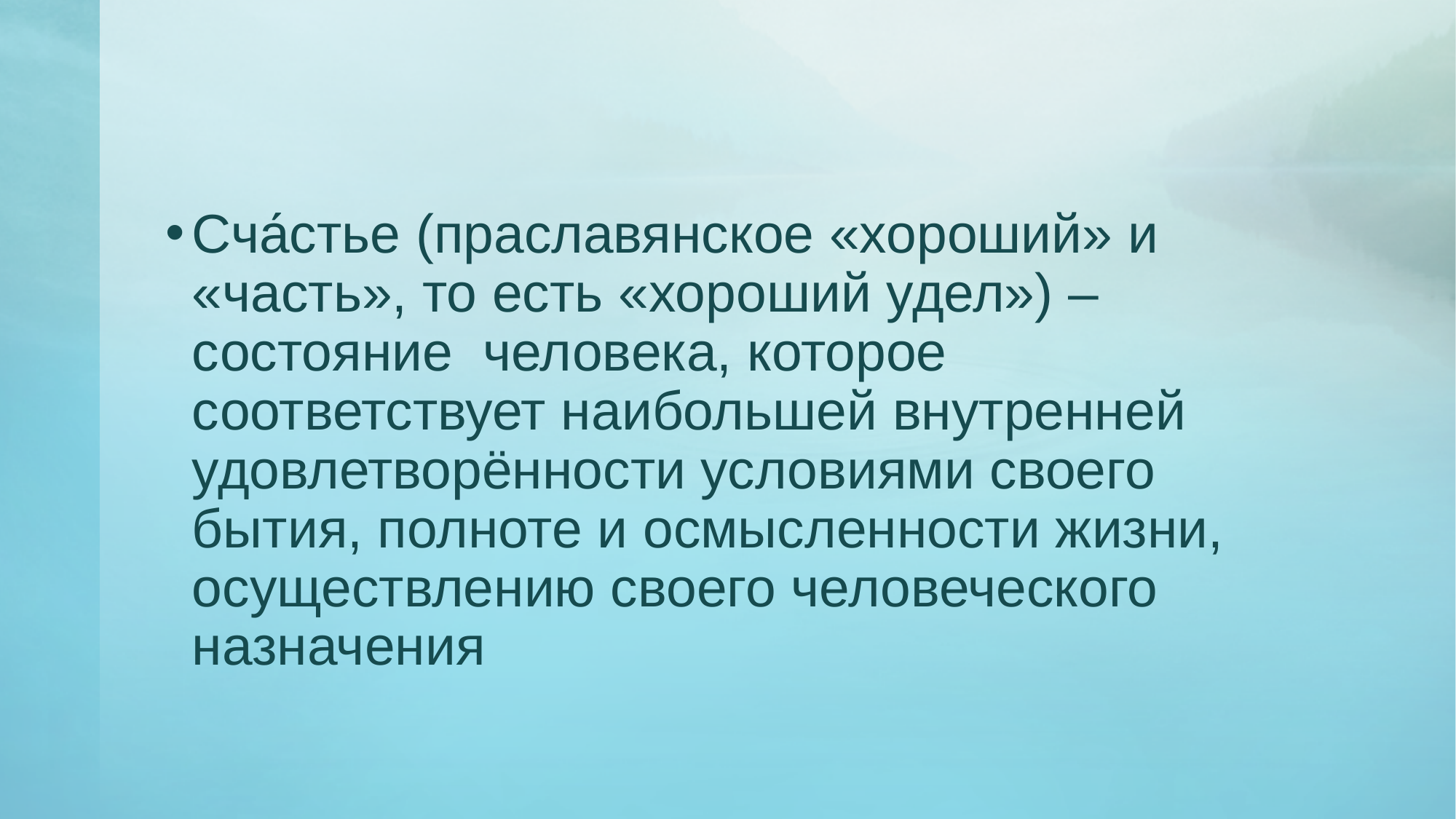

#
Сча́стье (праславянское «хороший» и «часть», то есть «хороший удел») –состояние  человека, которое соответствует наибольшей внутренней удовлетворённости условиями своего бытия, полноте и осмысленности жизни, осуществлению своего человеческого назначения